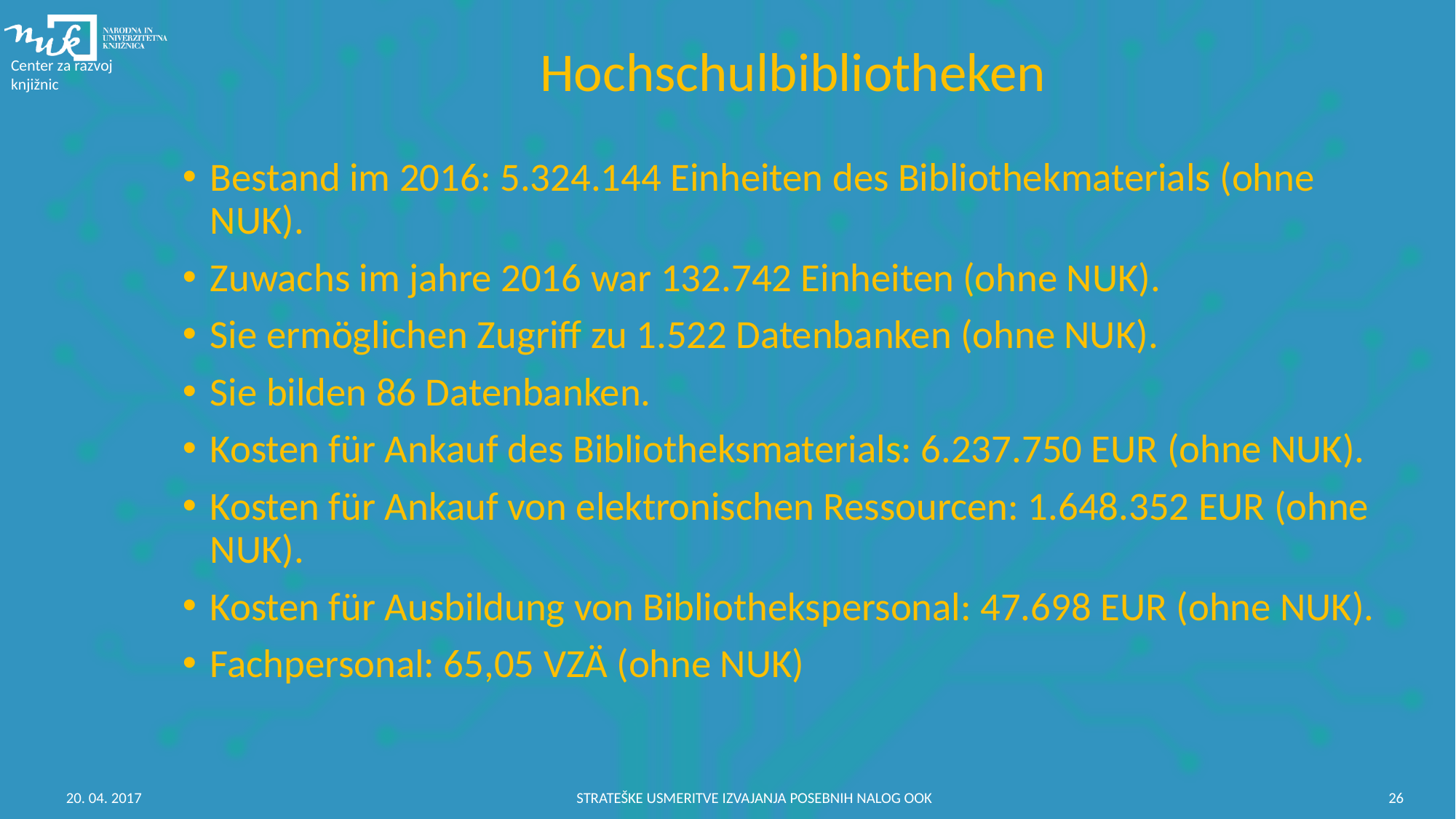

# Hochschulbibliotheken
Bestand im 2016: 5.324.144 Einheiten des Bibliothekmaterials (ohne NUK).
Zuwachs im jahre 2016 war 132.742 Einheiten (ohne NUK).
Sie ermöglichen Zugriff zu 1.522 Datenbanken (ohne NUK).
Sie bilden 86 Datenbanken.
Kosten für Ankauf des Bibliotheksmaterials: 6.237.750 EUR (ohne NUK).
Kosten für Ankauf von elektronischen Ressourcen: 1.648.352 EUR (ohne NUK).
Kosten für Ausbildung von Bibliothekspersonal: 47.698 EUR (ohne NUK).
Fachpersonal: 65,05 VZÄ (ohne NUK)

20. 04. 2017
STRATEŠKE USMERITVE IZVAJANJA POSEBNIH NALOG OOK
26